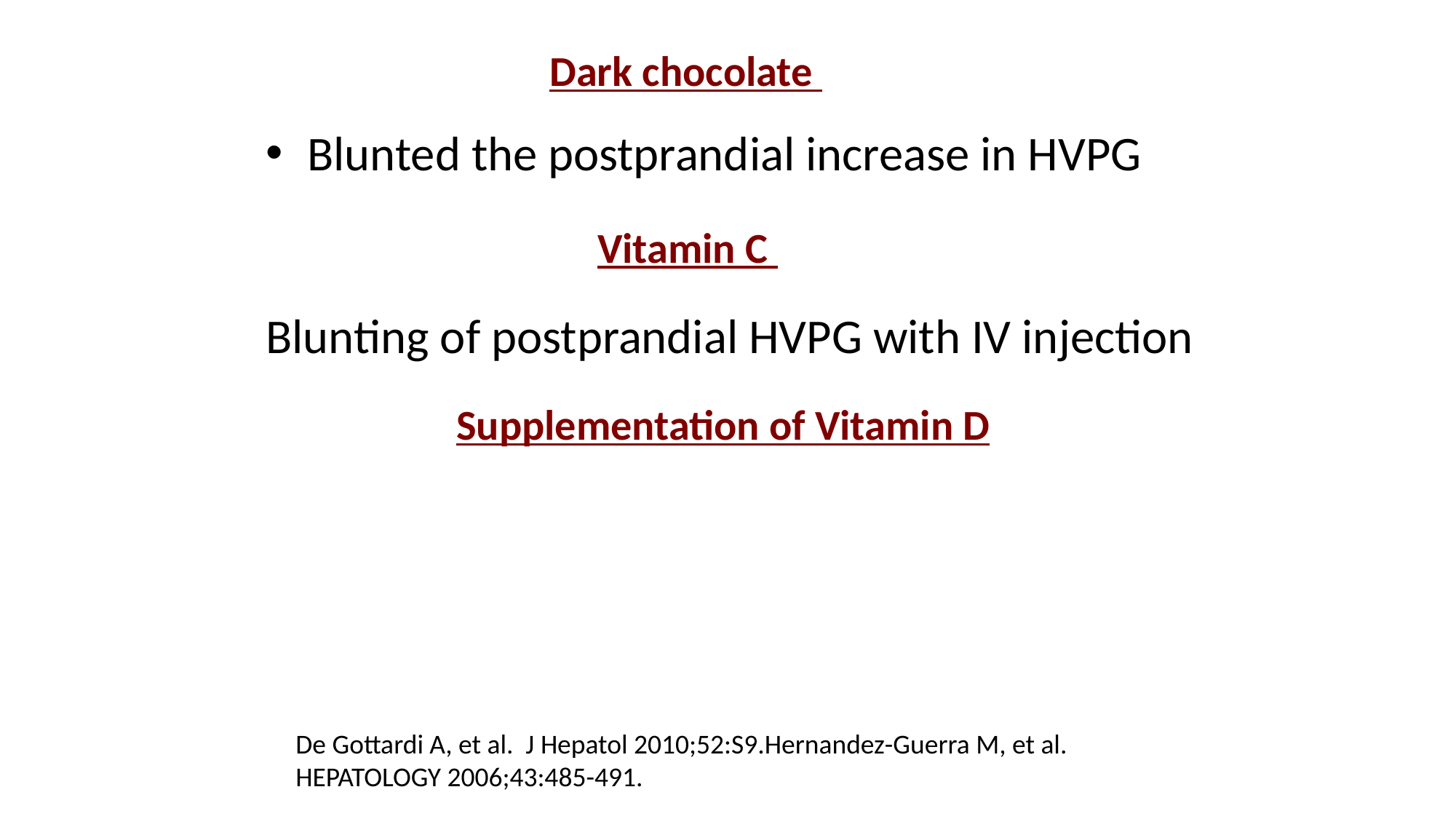

Dark chocolate
Blunted the postprandial increase in HVPG
Vitamin C
Blunting of postprandial HVPG with IV injection
Supplementation of Vitamin D
De Gottardi A, et al.  J Hepatol 2010;52:S9.Hernandez-Guerra M, et al.
HEPATOLOGY 2006;43:485-491.